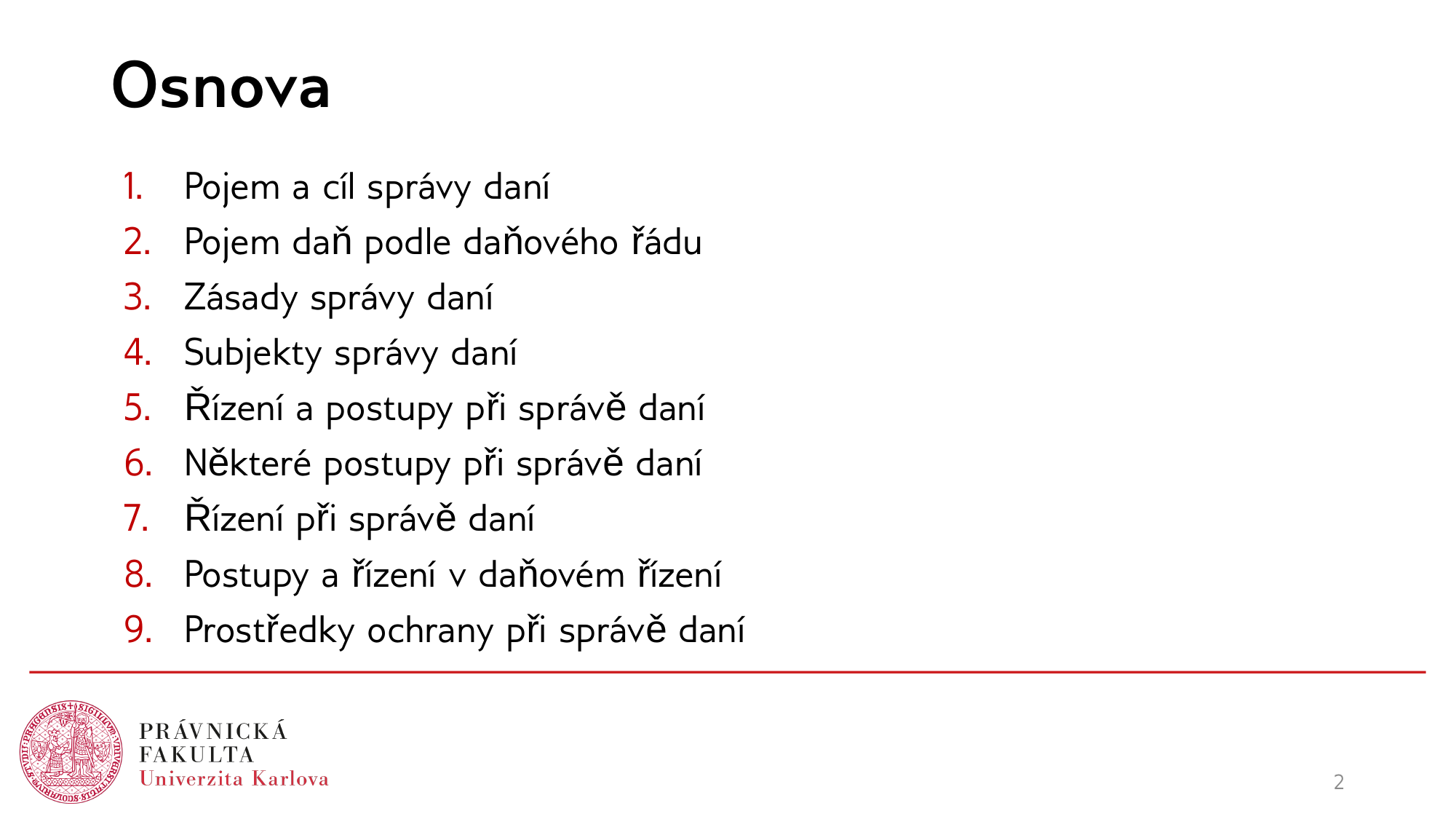

# Osnova
Pojem a cíl správy daní
Pojem daň podle daňového řádu
Zásady správy daní
Subjekty správy daní
Řízení a postupy při správě daní
Některé postupy při správě daní
Řízení při správě daní
Postupy a řízení v daňovém řízení
Prostředky ochrany při správě daní
2